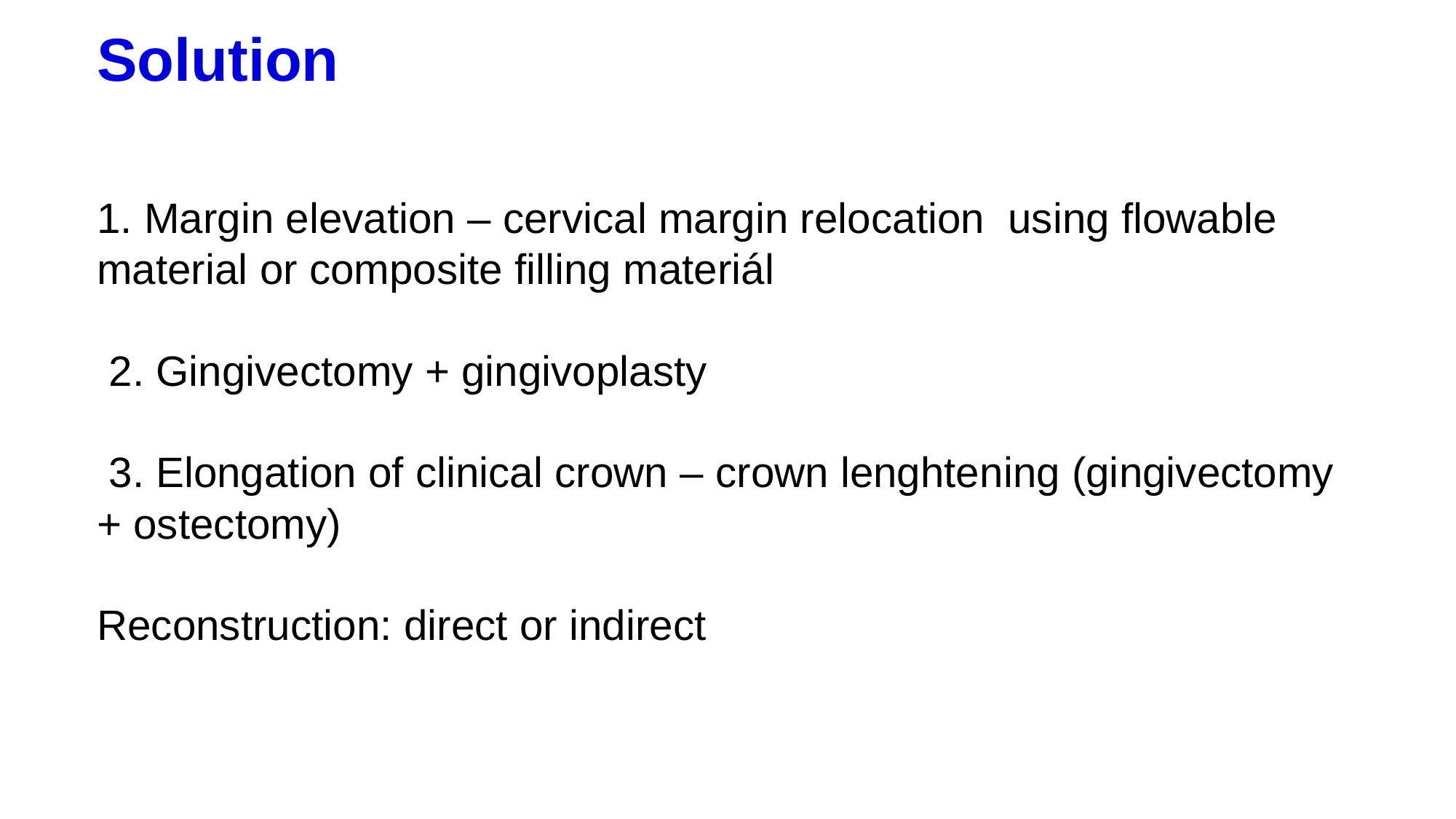

# Solution
1. Margin elevation – cervical margin relocation  using flowable material or composite filling materiál

 2. Gingivectomy + gingivoplasty

 3. Elongation of clinical crown – crown lenghtening (gingivectomy + ostectomy)

Reconstruction: direct or indirect